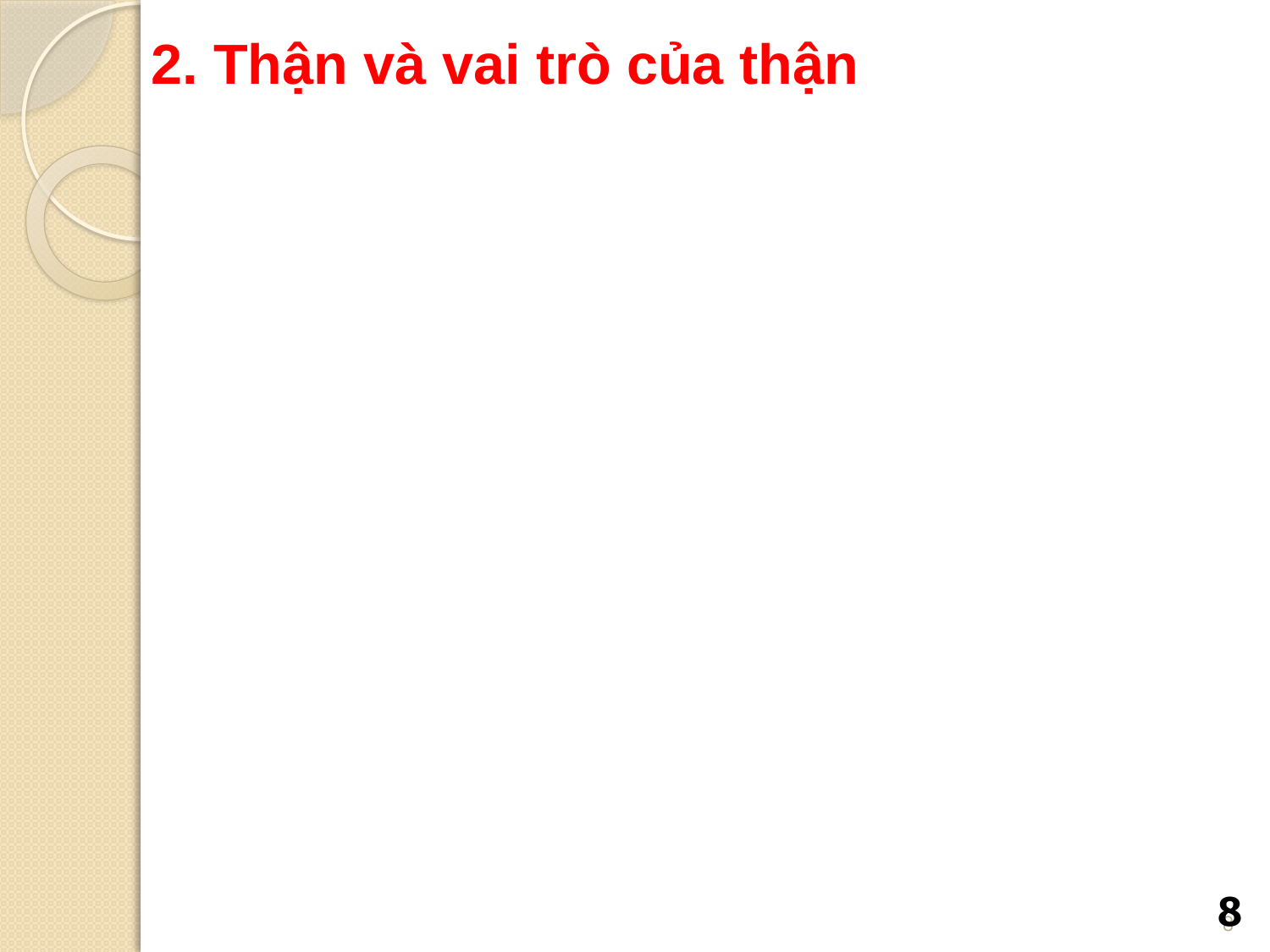

2. Thận và vai trò của thận
8
8